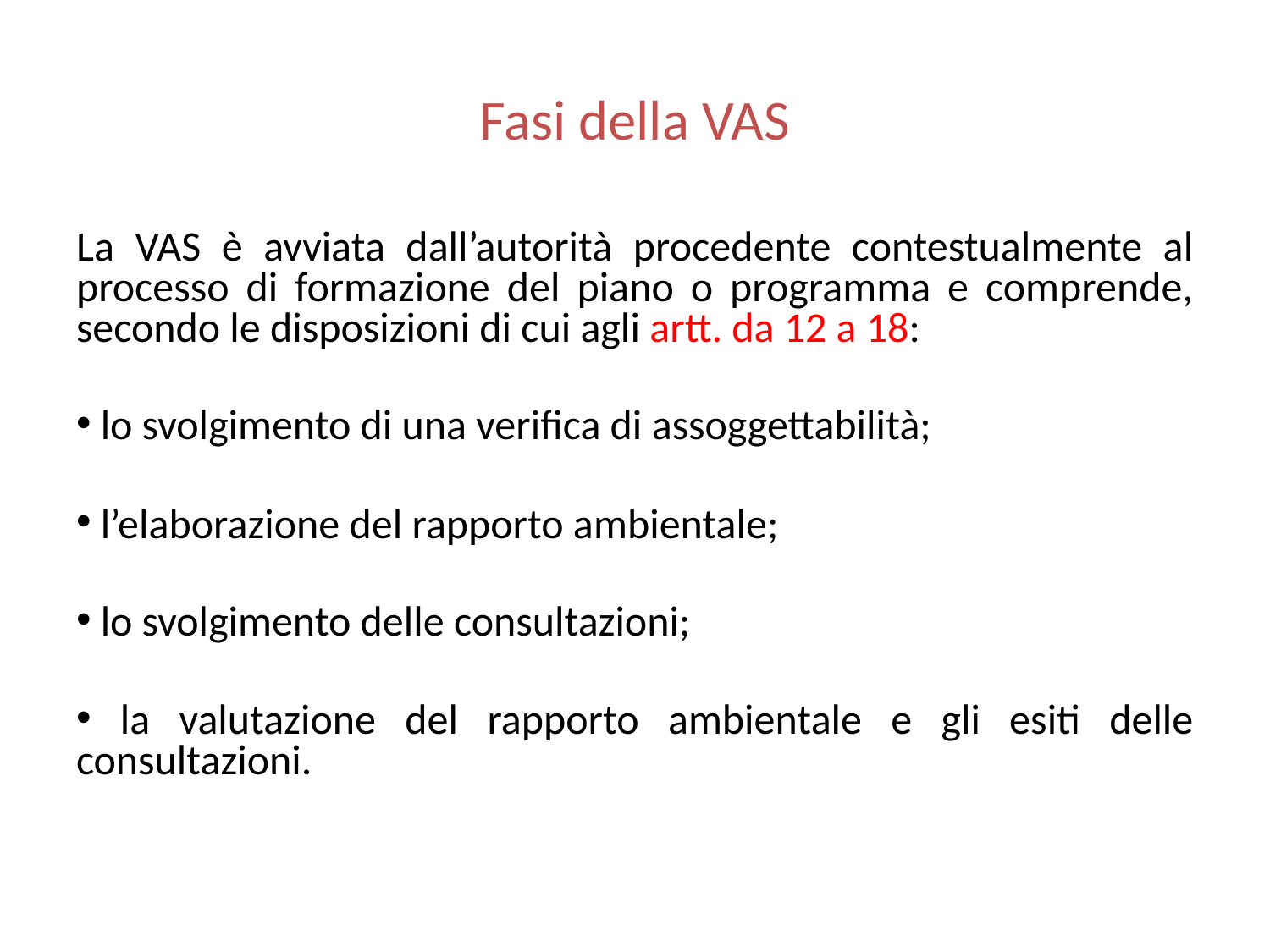

# Fasi della VAS
La VAS è avviata dall’autorità procedente contestualmente al processo di formazione del piano o programma e comprende, secondo le disposizioni di cui agli artt. da 12 a 18:

 lo svolgimento di una verifica di assoggettabilità;

 l’elaborazione del rapporto ambientale;

 lo svolgimento delle consultazioni;

 la valutazione del rapporto ambientale e gli esiti delle consultazioni.